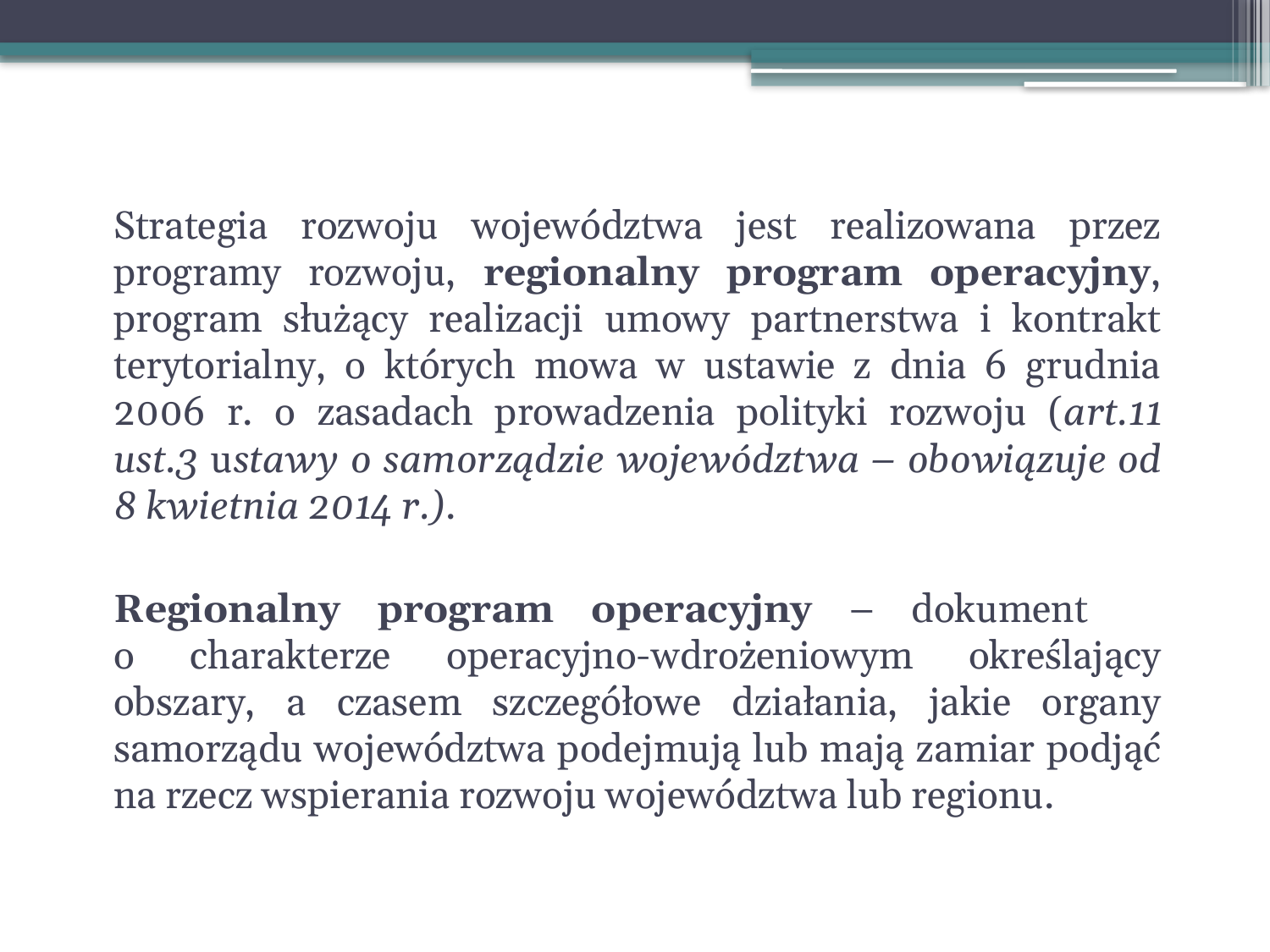

Strategia rozwoju województwa jest realizowana przez programy rozwoju, regionalny program operacyjny, program służący realizacji umowy partnerstwa i kontrakt terytorialny, o których mowa w ustawie z dnia 6 grudnia 2006 r. o zasadach prowadzenia polityki rozwoju (art.11 ust.3 ustawy o samorządzie województwa – obowiązuje od 8 kwietnia 2014 r.).

Regionalny program operacyjny – dokument
o charakterze operacyjno-wdrożeniowym określający obszary, a czasem szczegółowe działania, jakie organy samorządu województwa podejmują lub mają zamiar podjąć na rzecz wspierania rozwoju województwa lub regionu.